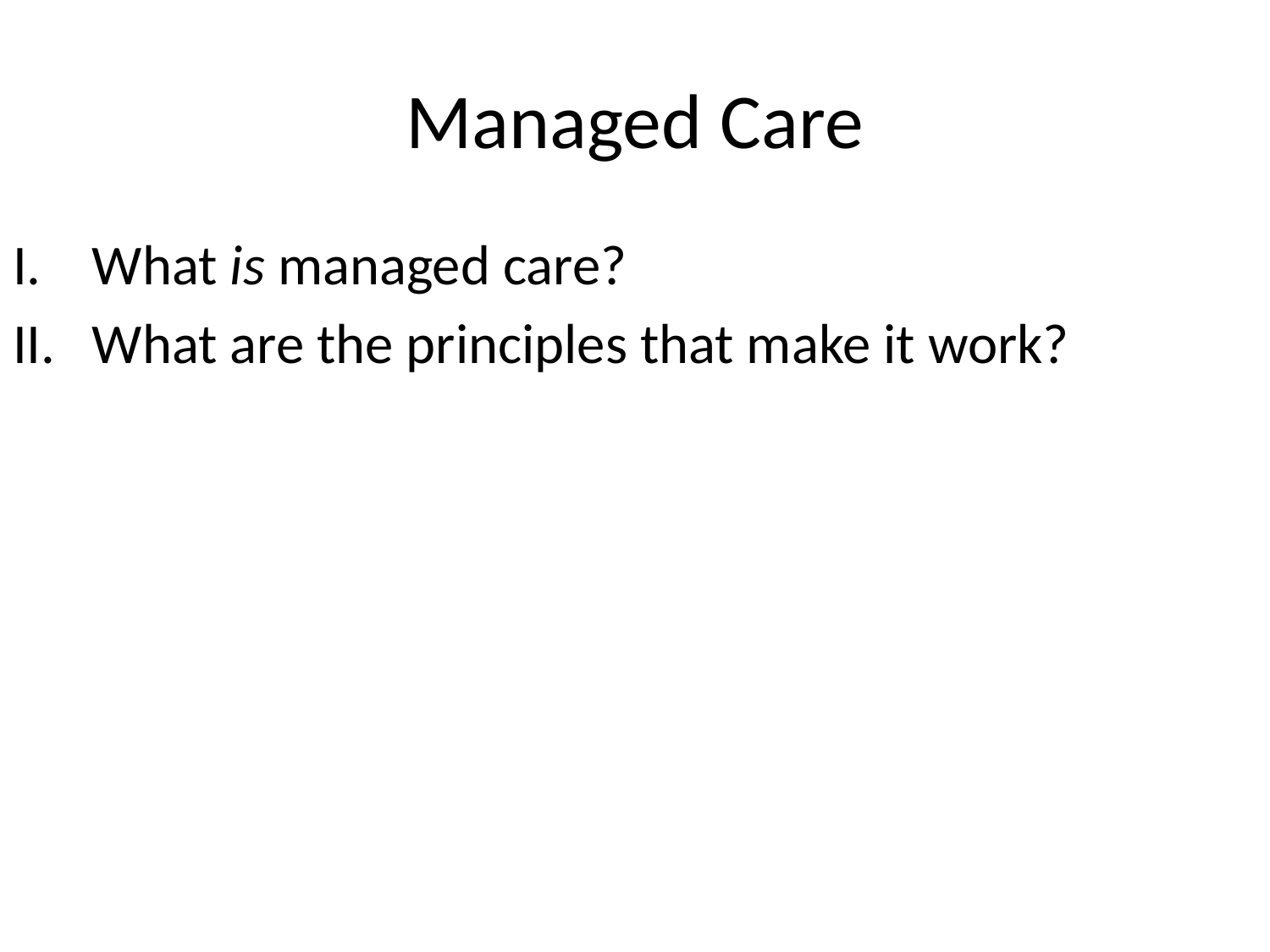

# Managed Care
What is managed care?
What are the principles that make it work?